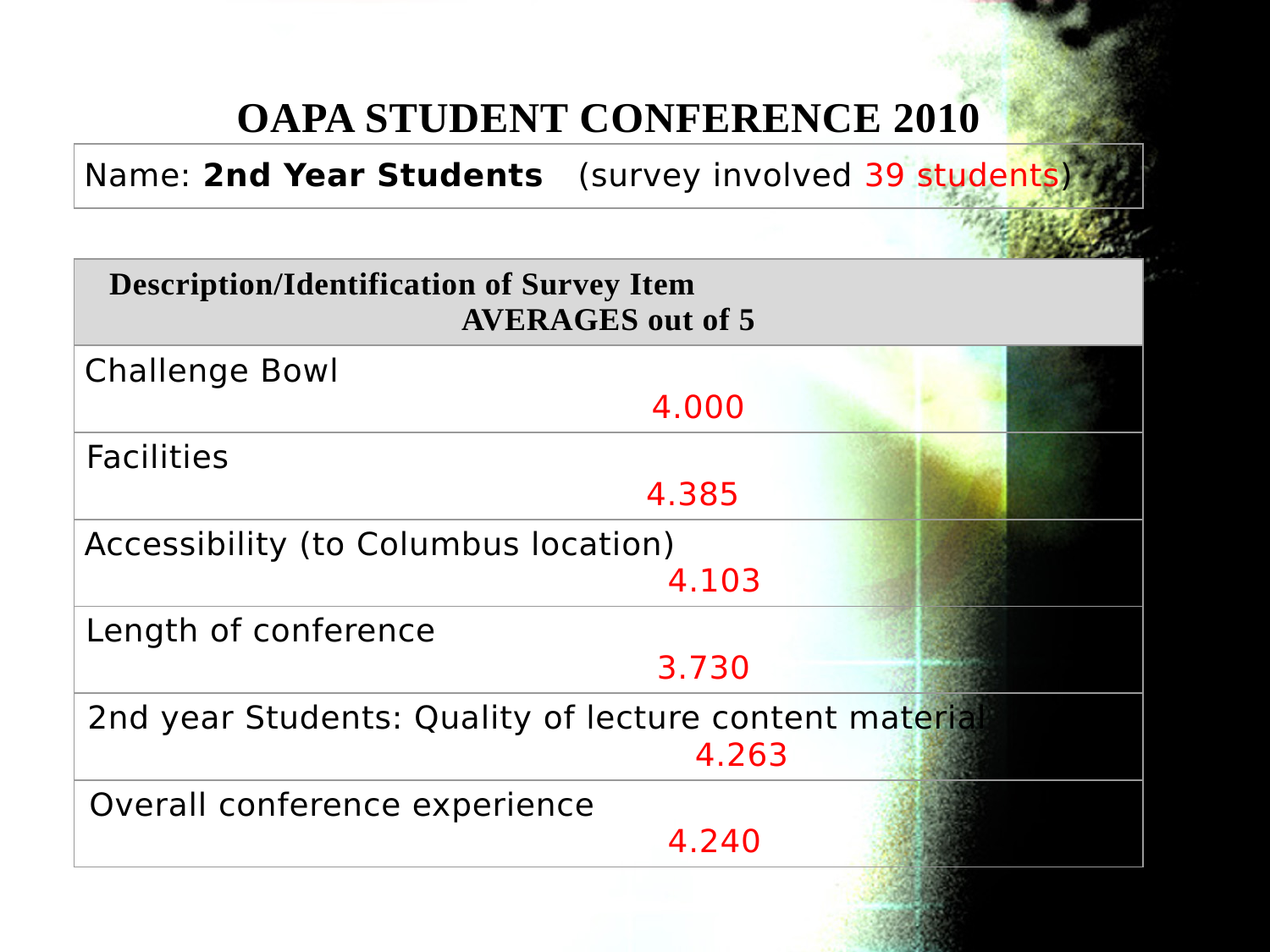

| OAPA Student Conference 2010 |
| --- |
| Name: 2nd Year Students (survey involved 39 students) |
|  |
| Description/Identification of Survey Item AVERAGES out of 5 |
| Challenge Bowl 4.000 |
| Facilities 4.385 |
| Accessibility (to Columbus location) 4.103 |
| Length of conference 3.730 |
| 2nd year Students: Quality of lecture content material 4.263 |
| Overall conference experience 4.240 |